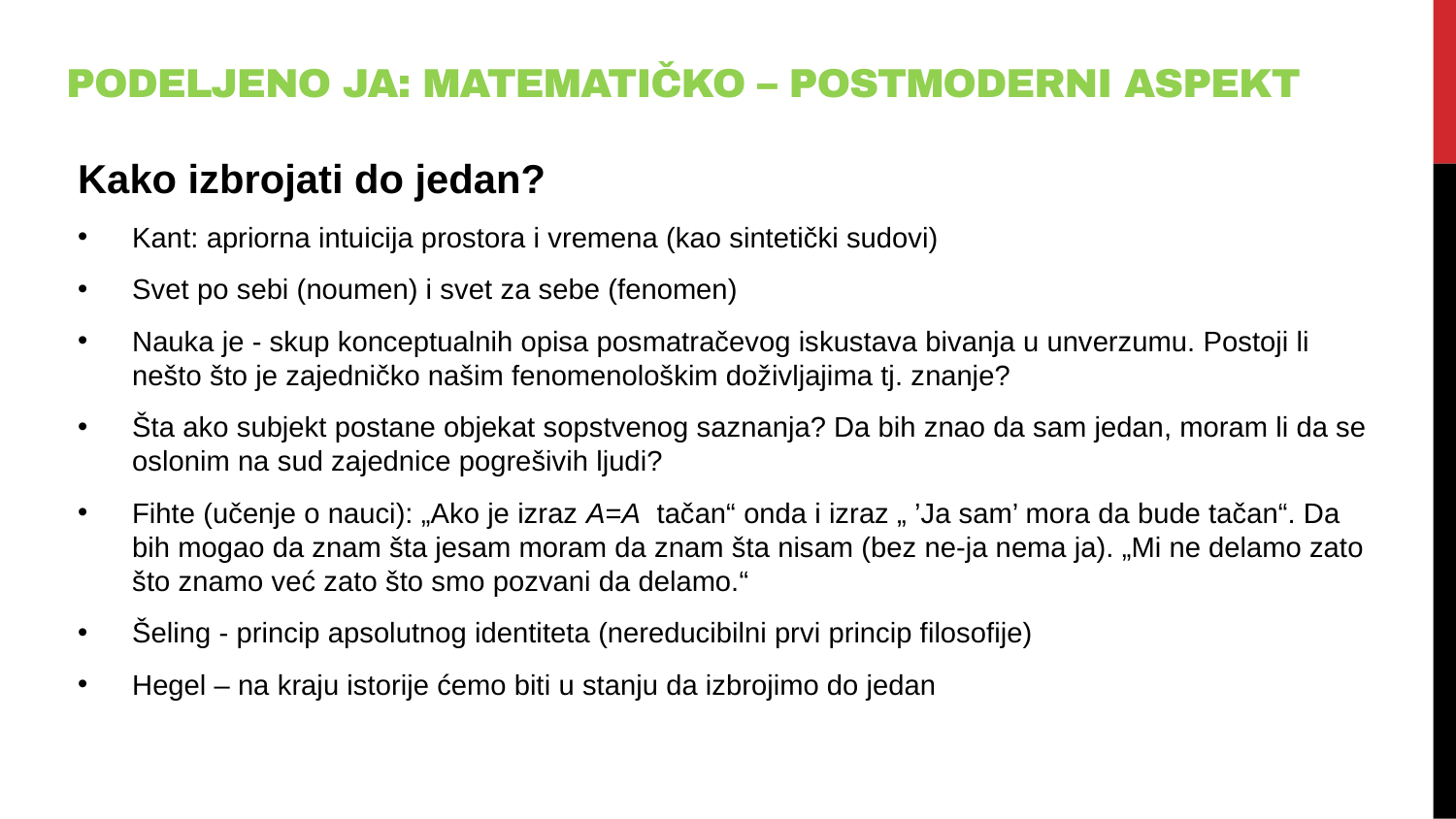

# Podeljeno ja: matematičko – postmoderni aspekt
Kako izbrojati do jedan?
Kant: apriorna intuicija prostora i vremena (kao sintetički sudovi)
Svet po sebi (noumen) i svet za sebe (fenomen)
Nauka je - skup konceptualnih opisa posmatračevog iskustava bivanja u unverzumu. Postoji li nešto što je zajedničko našim fenomenološkim doživljajima tj. znanje?
Šta ako subjekt postane objekat sopstvenog saznanja? Da bih znao da sam jedan, moram li da se oslonim na sud zajednice pogrešivih ljudi?
Fihte (učenje o nauci): „Ako je izraz A=A  tačan“ onda i izraz „ ’Ja sam’ mora da bude tačan“. Da bih mogao da znam šta jesam moram da znam šta nisam (bez ne-ja nema ja). „Mi ne delamo zato što znamo već zato što smo pozvani da delamo.“
Šeling - princip apsolutnog identiteta (nereducibilni prvi princip filosofije)
Hegel – na kraju istorije ćemo biti u stanju da izbrojimo do jedan